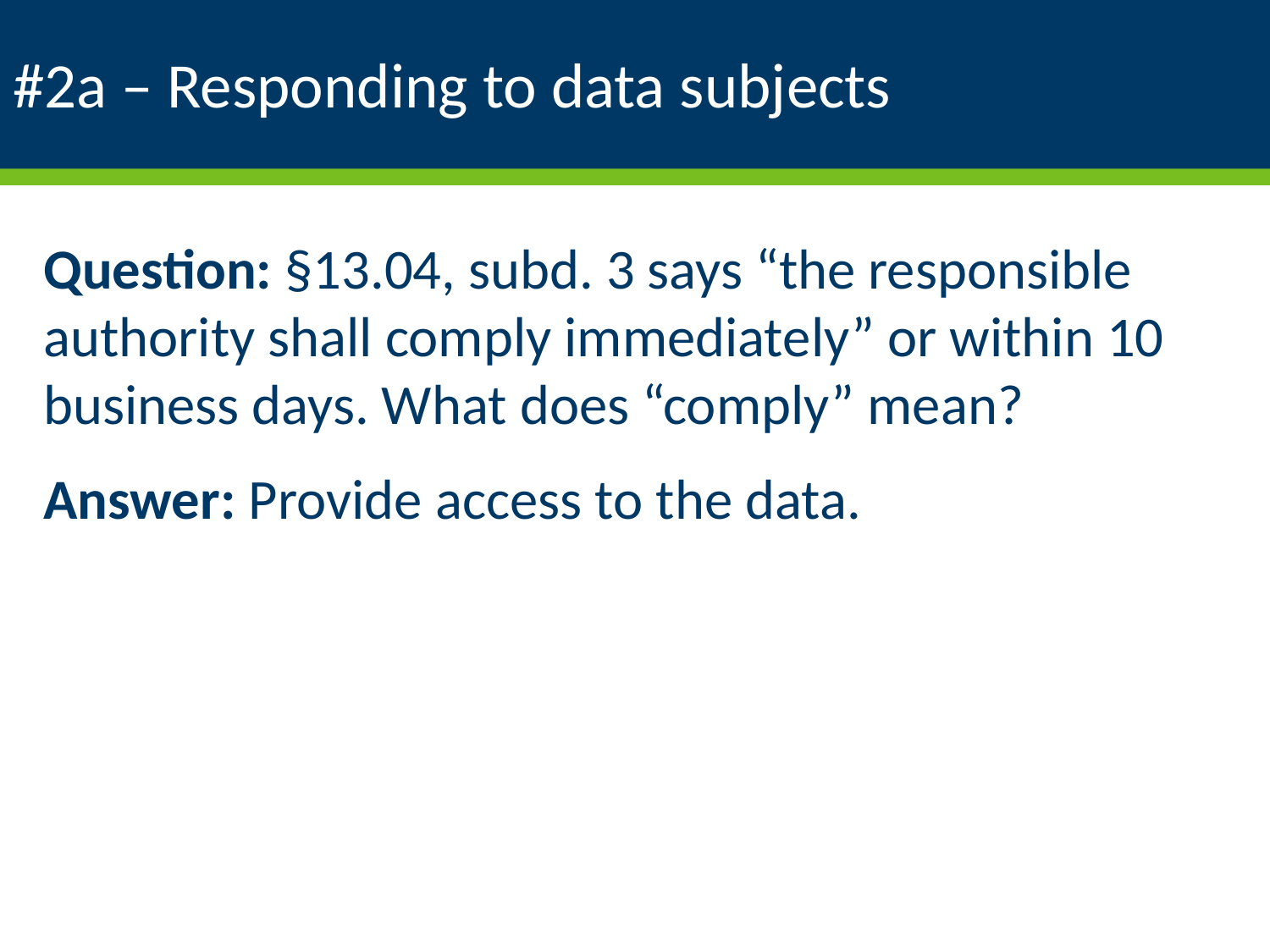

# #2a – Responding to data subjects
Question: §13.04, subd. 3 says “the responsible authority shall comply immediately” or within 10 business days. What does “comply” mean?
Answer: Provide access to the data.